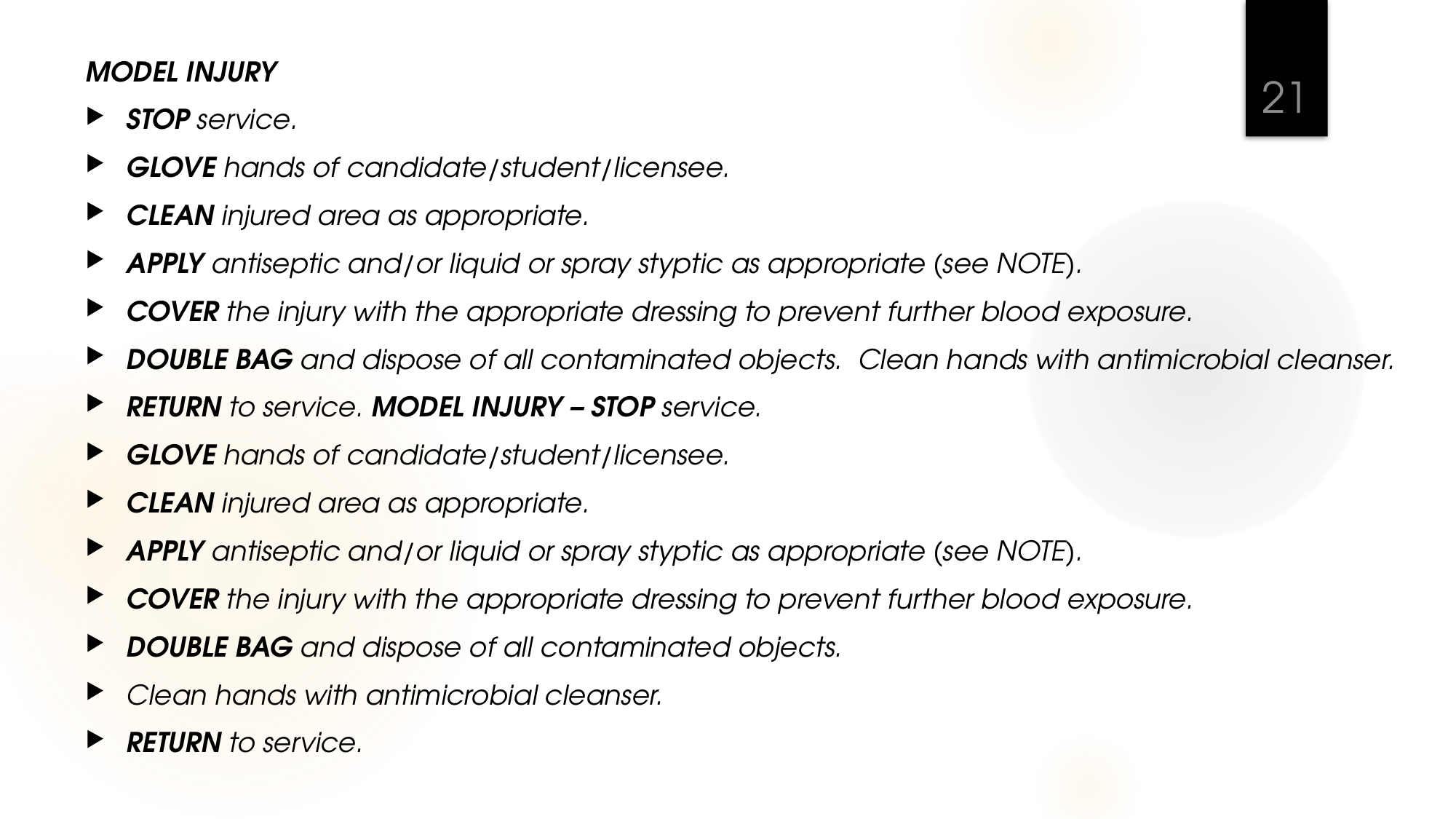

21
MODEL INJURY
STOP service.
GLOVE hands of candidate/student/licensee.
CLEAN injured area as appropriate.
APPLY antiseptic and/or liquid or spray styptic as appropriate (see NOTE).
COVER the injury with the appropriate dressing to prevent further blood exposure.
DOUBLE BAG and dispose of all contaminated objects.  Clean hands with antimicrobial cleanser.
RETURN to service. MODEL INJURY – STOP service.
GLOVE hands of candidate/student/licensee.
CLEAN injured area as appropriate.
APPLY antiseptic and/or liquid or spray styptic as appropriate (see NOTE).
COVER the injury with the appropriate dressing to prevent further blood exposure.
DOUBLE BAG and dispose of all contaminated objects.
Clean hands with antimicrobial cleanser.
RETURN to service.